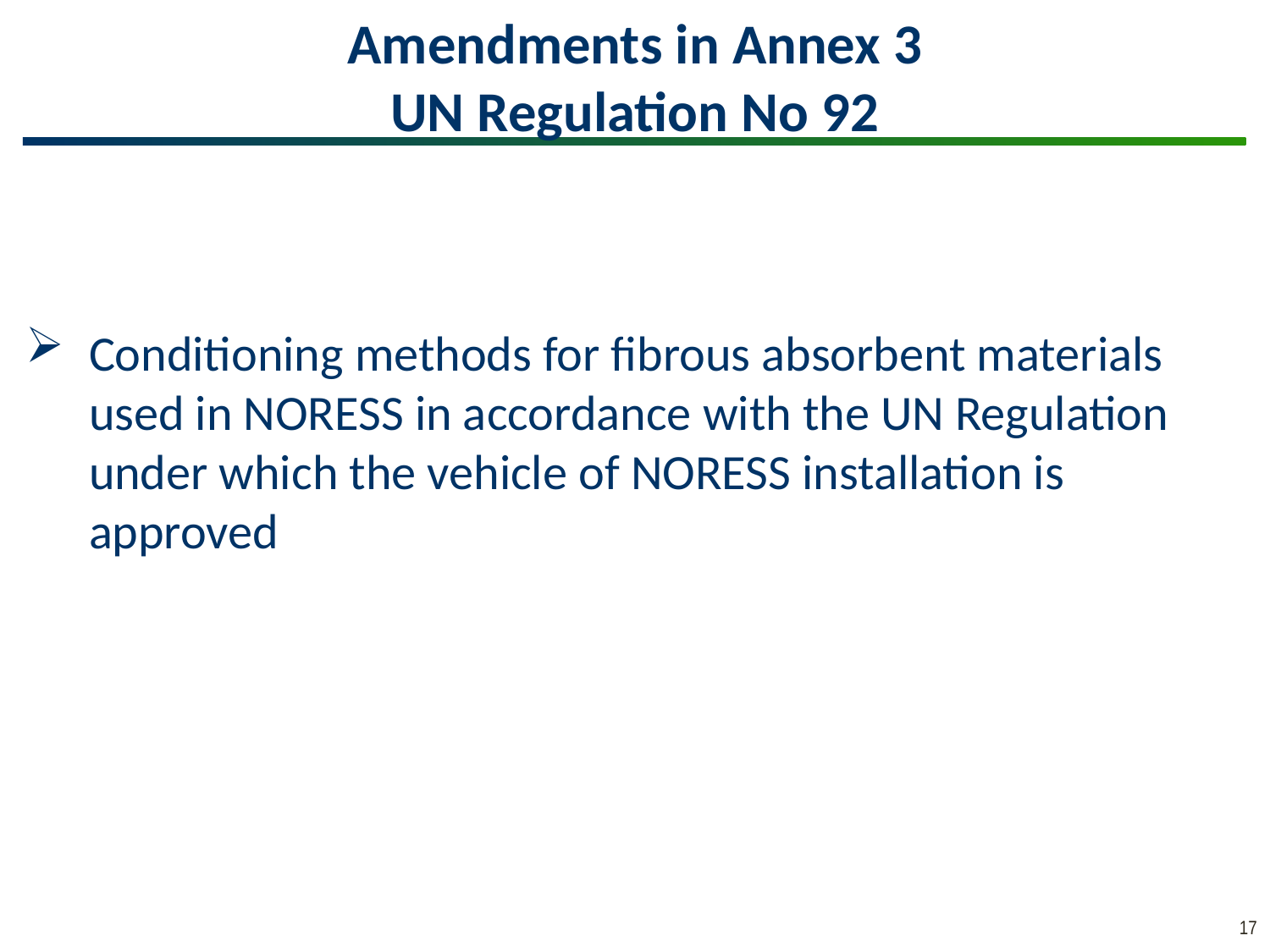

# Amendments in Annex 3 UN Regulation No 92

Conditioning methods for fibrous absorbent materials used in NORESS in accordance with the UN Regulation under which the vehicle of NORESS installation is approved

17